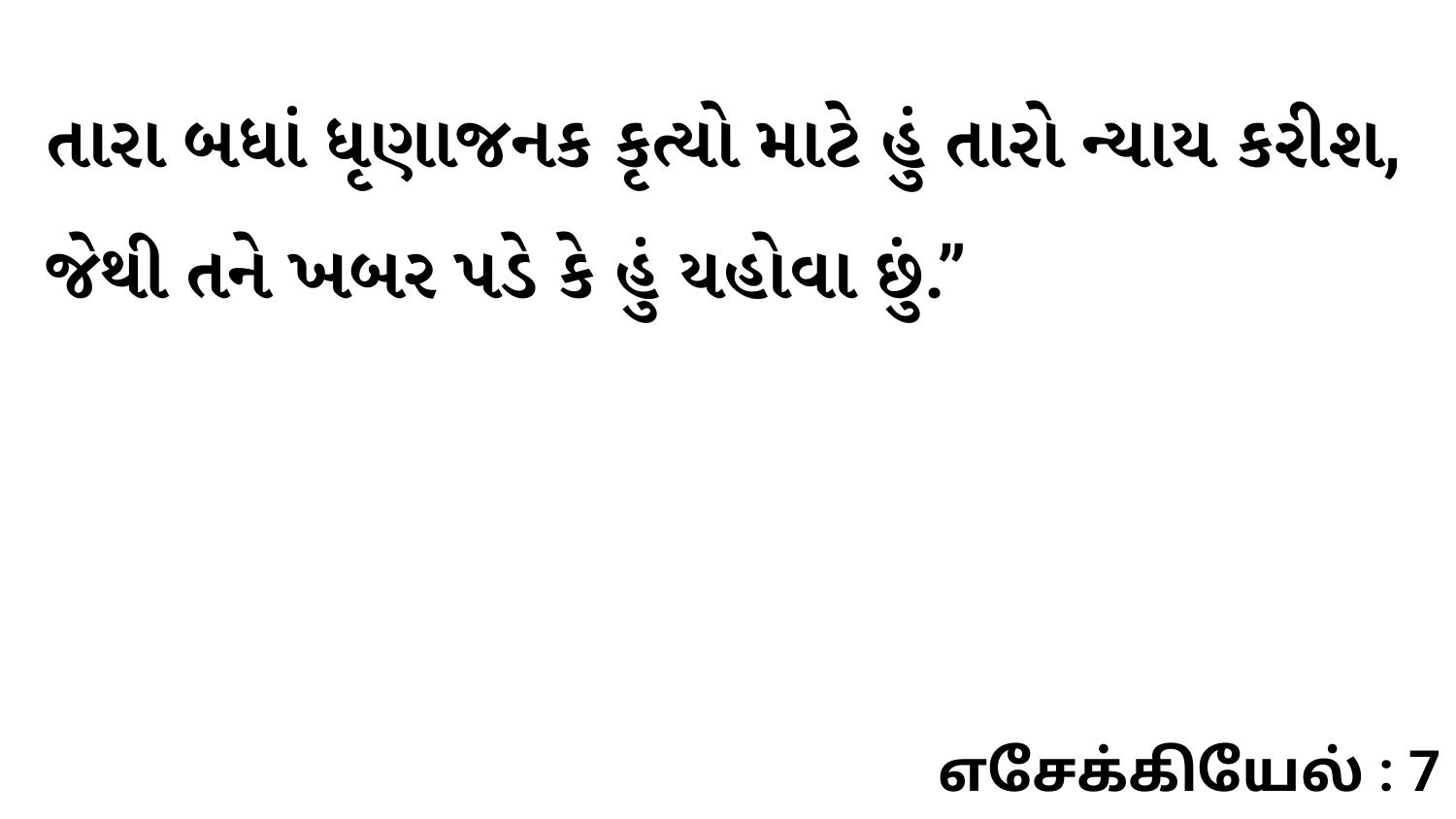

તારા બધાં ધૃણાજનક કૃત્યો માટે હું તારો ન્યાય કરીશ, જેથી તને ખબર પડે કે હું યહોવા છું.”
எசேக்கியேல் : 7